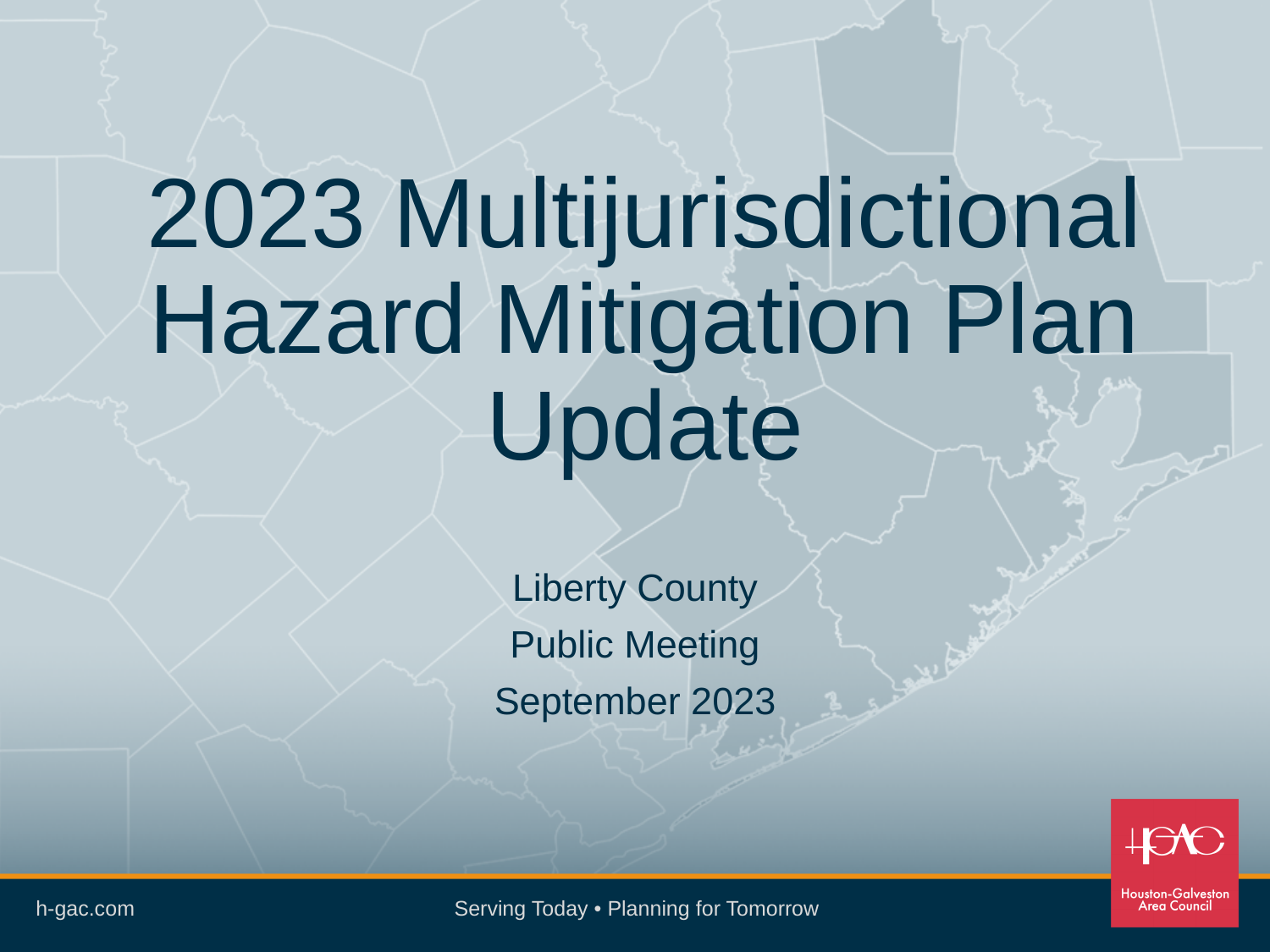

# 2023 Multijurisdictional Hazard Mitigation Plan Update

Liberty County
Public Meeting
September 2023